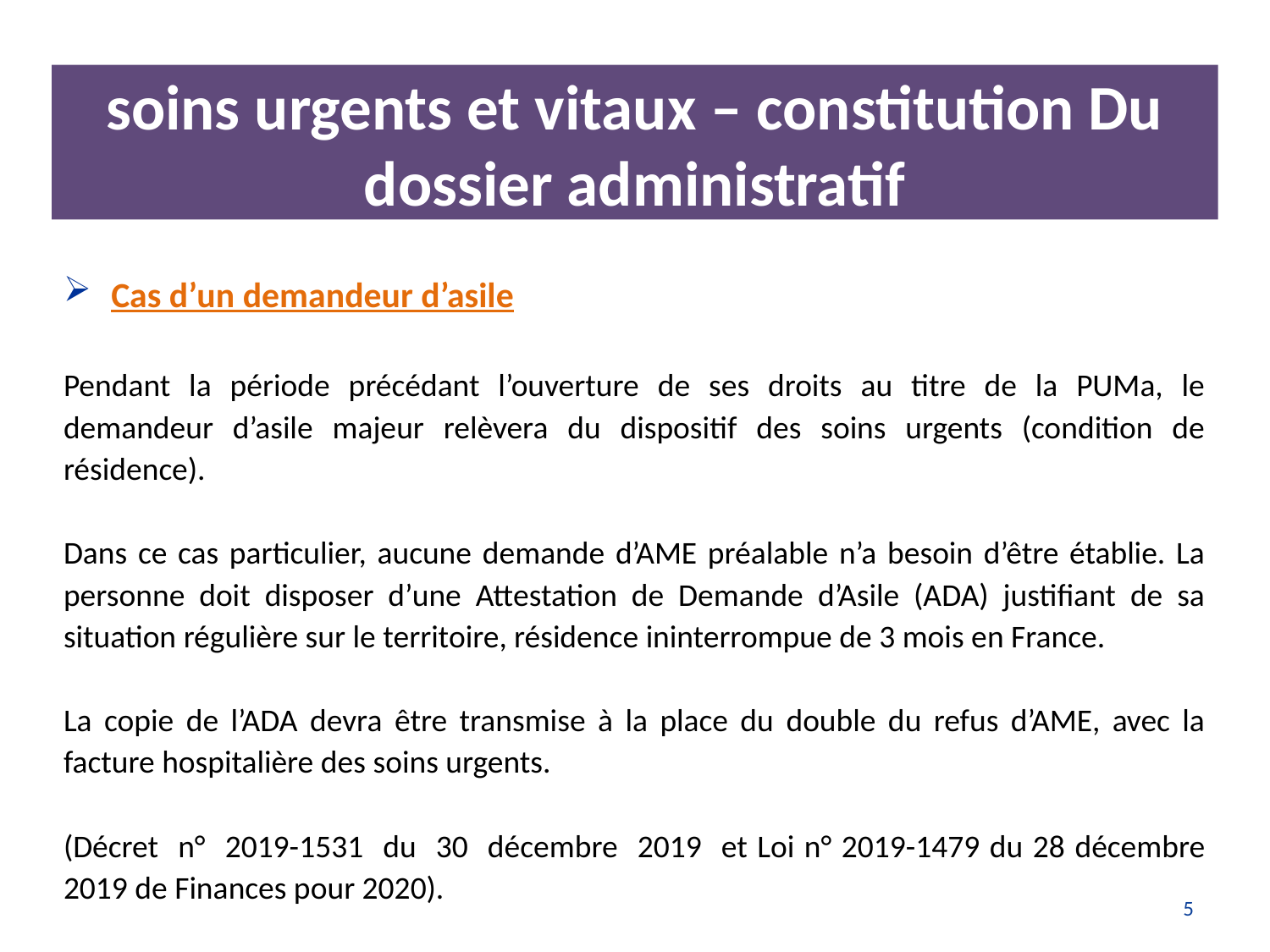

# soins urgents et vitaux – constitution Du dossier administratif
Cas d’un demandeur d’asile

Pendant la période précédant l’ouverture de ses droits au titre de la PUMa, le demandeur d’asile majeur relèvera du dispositif des soins urgents (condition de résidence).

Dans ce cas particulier, aucune demande d’AME préalable n’a besoin d’être établie. La personne doit disposer d’une Attestation de Demande d’Asile (ADA) justifiant de sa situation régulière sur le territoire, résidence ininterrompue de 3 mois en France.

La copie de l’ADA devra être transmise à la place du double du refus d’AME, avec la facture hospitalière des soins urgents.

(Décret  n°  2019-1531  du  30  décembre  2019  et Loi n° 2019-1479 du 28 décembre 2019 de Finances pour 2020).
5